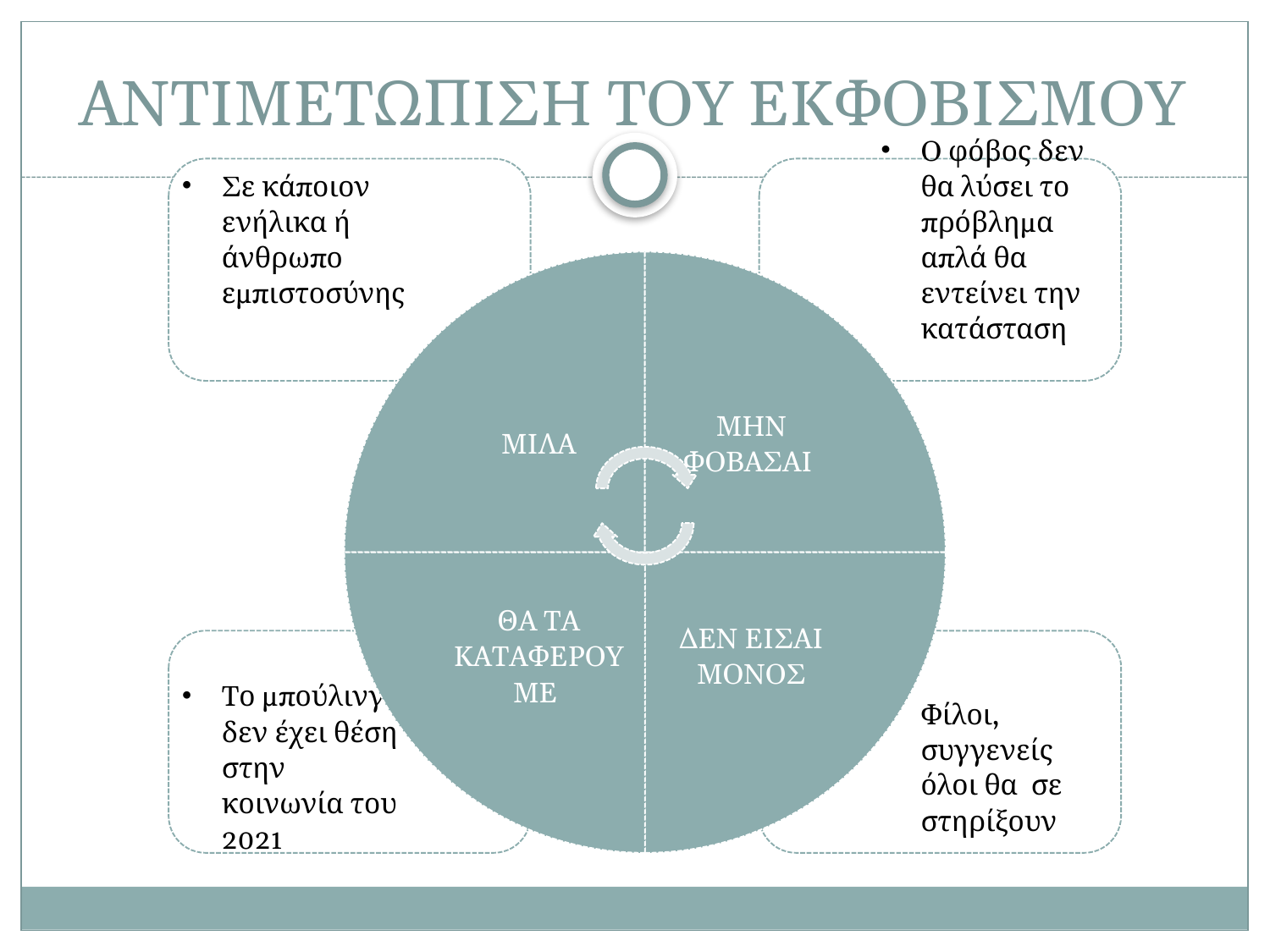

# ΑΝΤΙΜΕΤΩΠΙΣΗ ΤΟΥ ΕΚΦΟΒΙΣΜΟΥ
ΜΙΛΑ
Σε κάποιον ενήλικα ή άνθρωπο εμπιστοσύνης
ΜΗΝ ΦΟΒΑΣΑΙ
Ο φόβος δεν θα λύσει το πρόβλημα απλά θα εντείνει την κατάσταση
ΔΕΝ ΕΙΣΑΙ ΜΟΝΟΣ
Φίλοι, συγγενείς όλοι θα  σε στηρίξουν
ΘΑ ΤΑ ΚΑΤΑΦΕΡΟΥΜΕ
Το μπούλινγκ δεν έχει θέση στην κοινωνία του 2021